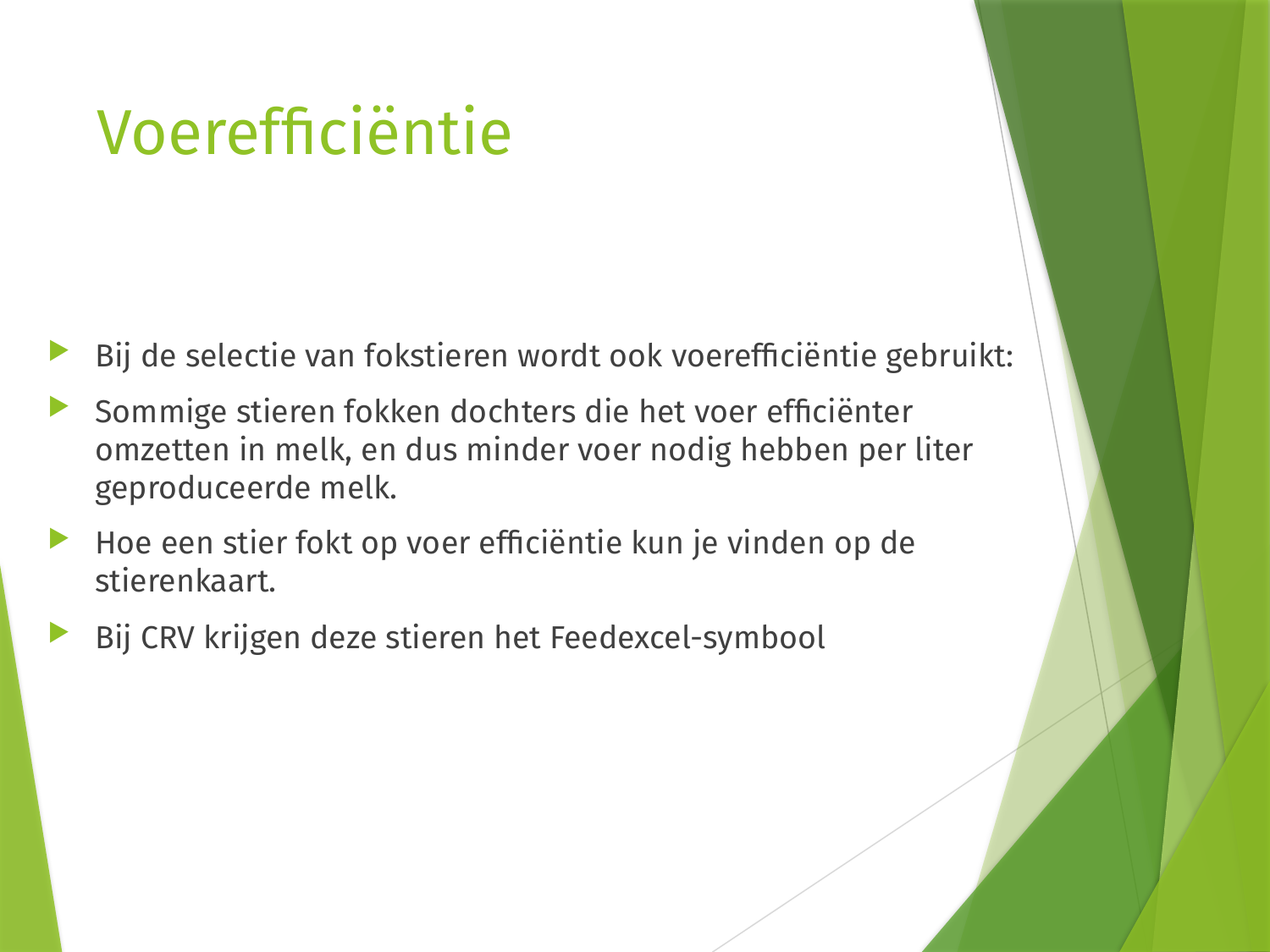

# Voerefficiëntie
Bij de selectie van fokstieren wordt ook voerefficiëntie gebruikt:
Sommige stieren fokken dochters die het voer efficiënter omzetten in melk, en dus minder voer nodig hebben per liter geproduceerde melk.
Hoe een stier fokt op voer efficiëntie kun je vinden op de stierenkaart.
Bij CRV krijgen deze stieren het Feedexcel-symbool